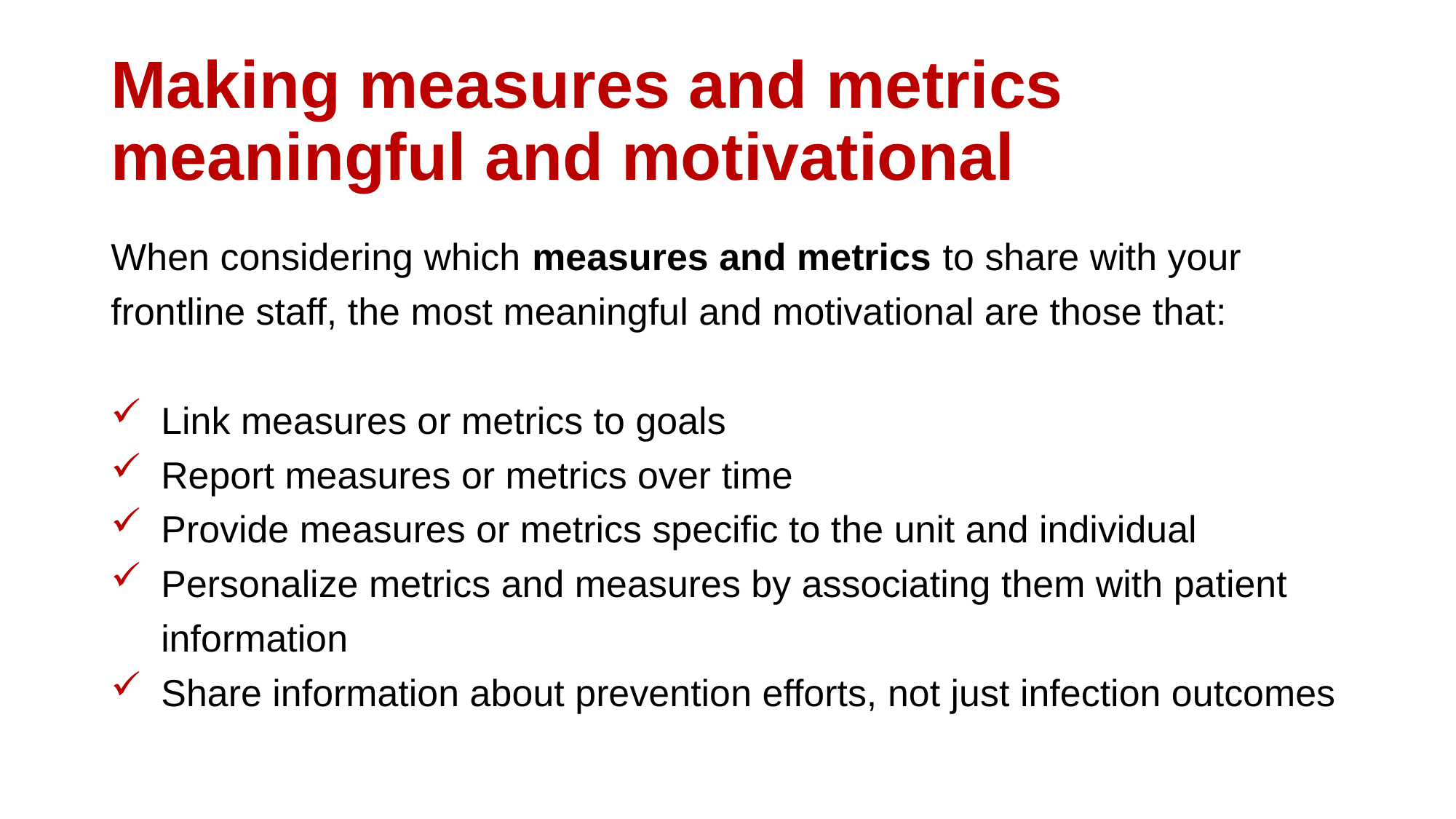

# Making measures and metrics meaningful and motivational
When considering which measures and metrics to share with your frontline staff, the most meaningful and motivational are those that:

Link measures or metrics to goals
Report measures or metrics over time
Provide measures or metrics specific to the unit and individual
Personalize metrics and measures by associating them with patient information
Share information about prevention efforts, not just infection outcomes